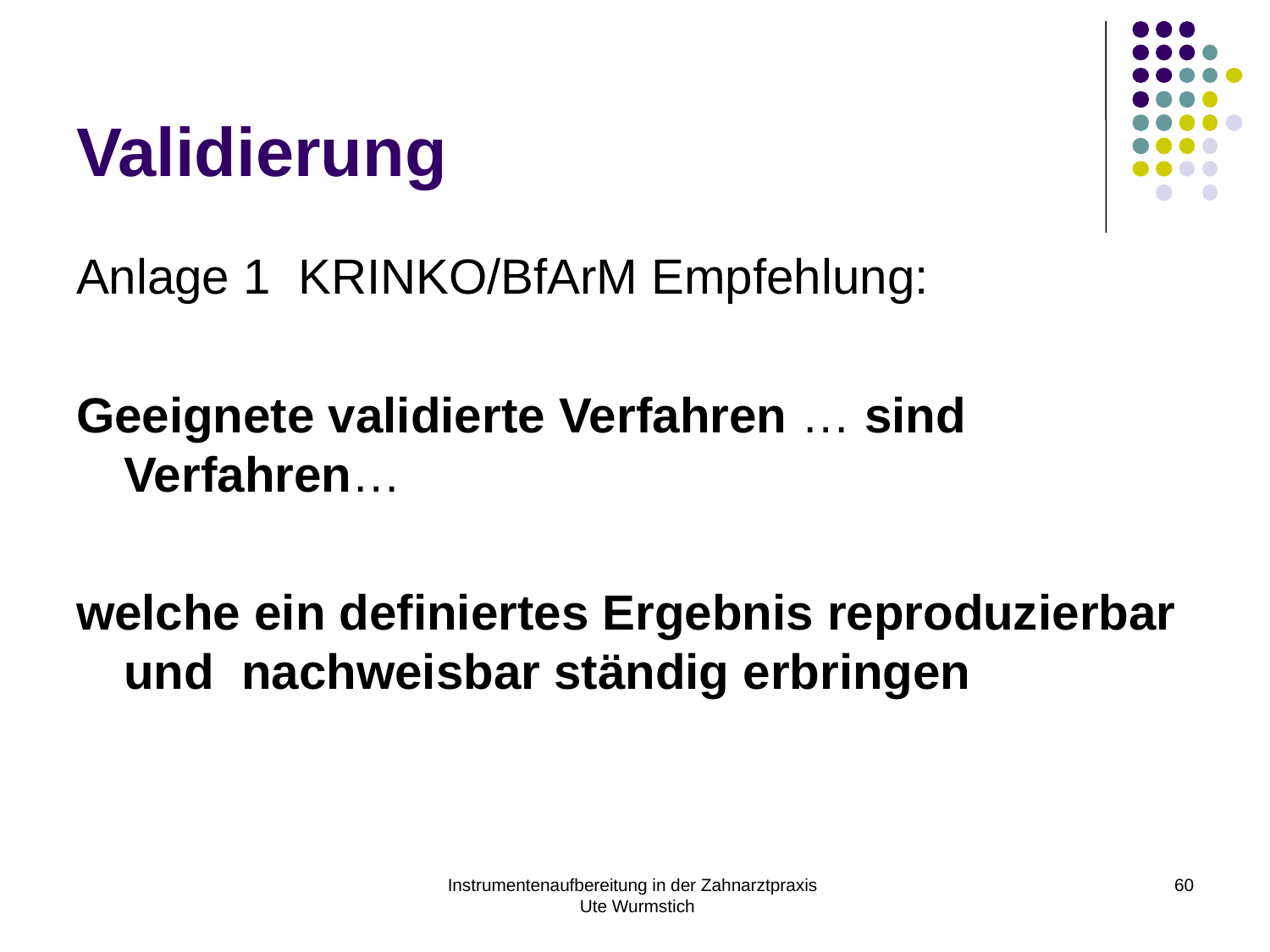

# Validierung
Anlage 1  KRINKO/BfArM Empfehlung:

Geeignete validierte Verfahren … sind Verfahren…

welche ein definiertes Ergebnis reproduzierbar und  nachweisbar ständig erbringen

Instrumentenaufbereitung in der Zahnarztpraxis   Ute Wurmstich
60